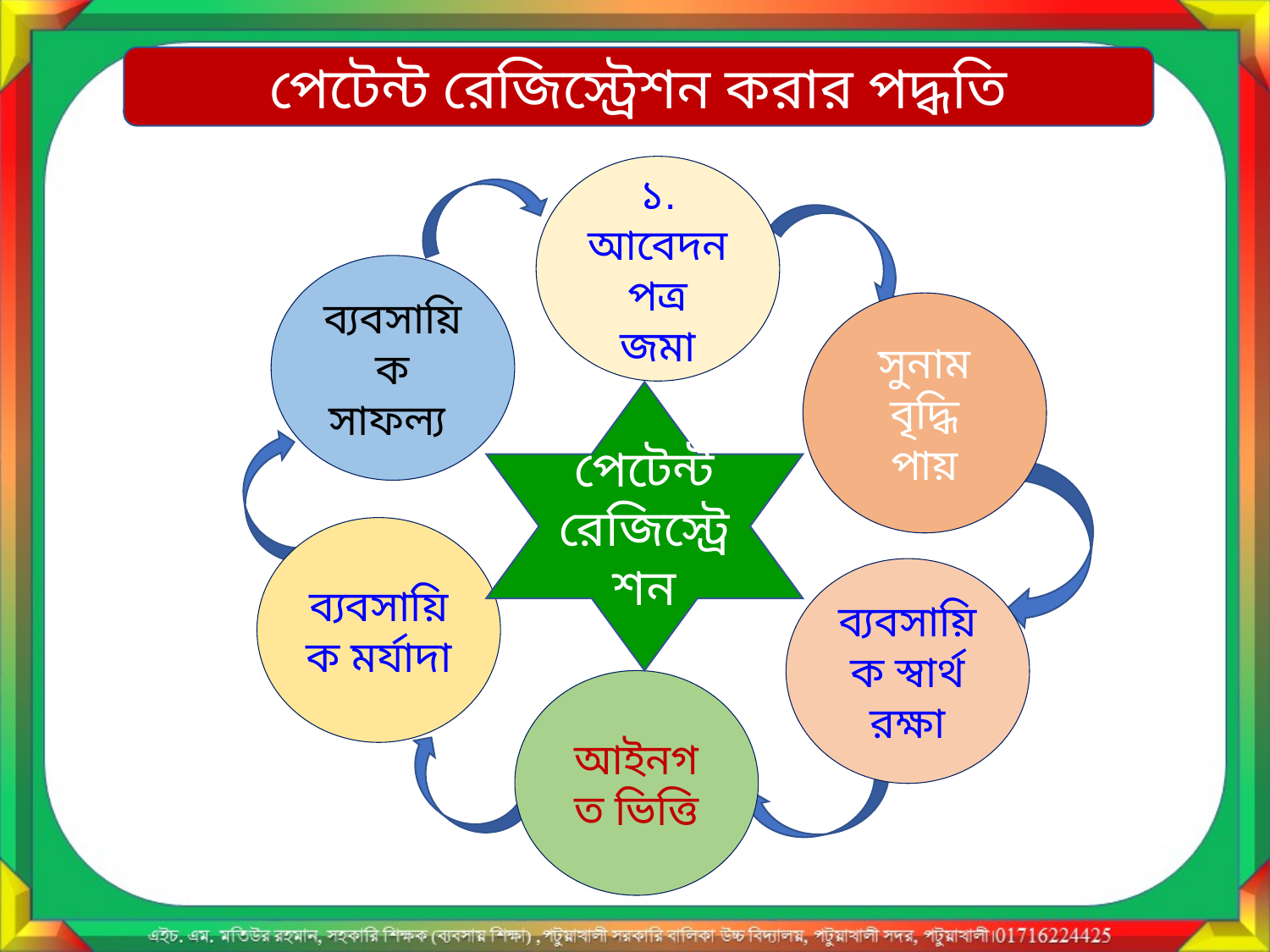

পেটেন্ট রেজিস্ট্রেশন করার পদ্ধতি
১. আবেদনপত্র জমা

ব্যবসায়িক সাফল্য
সুনাম বৃদ্ধি পায়
পেটেন্ট রেজিস্ট্রেশন

ব্যবসায়িক মর্যাদা
ব্যবসায়িক স্বার্থ রক্ষা
আইনগত ভিত্তি